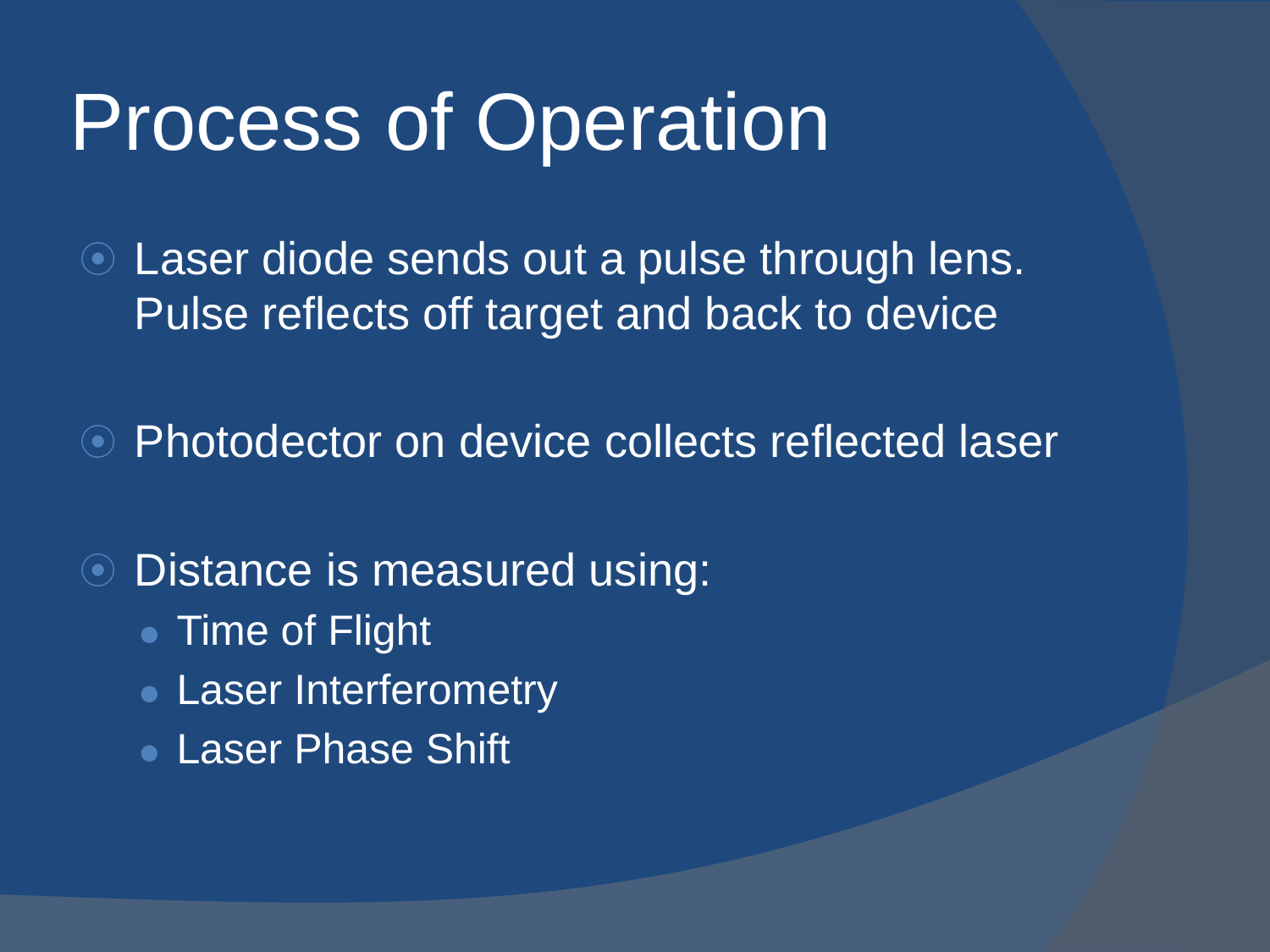

# Process of Operation
Laser diode sends out a pulse through lens. Pulse reflects off target and back to device

Photodector on device collects reflected laser

Distance is measured using:
Time of Flight
Laser Interferometry
Laser Phase Shift